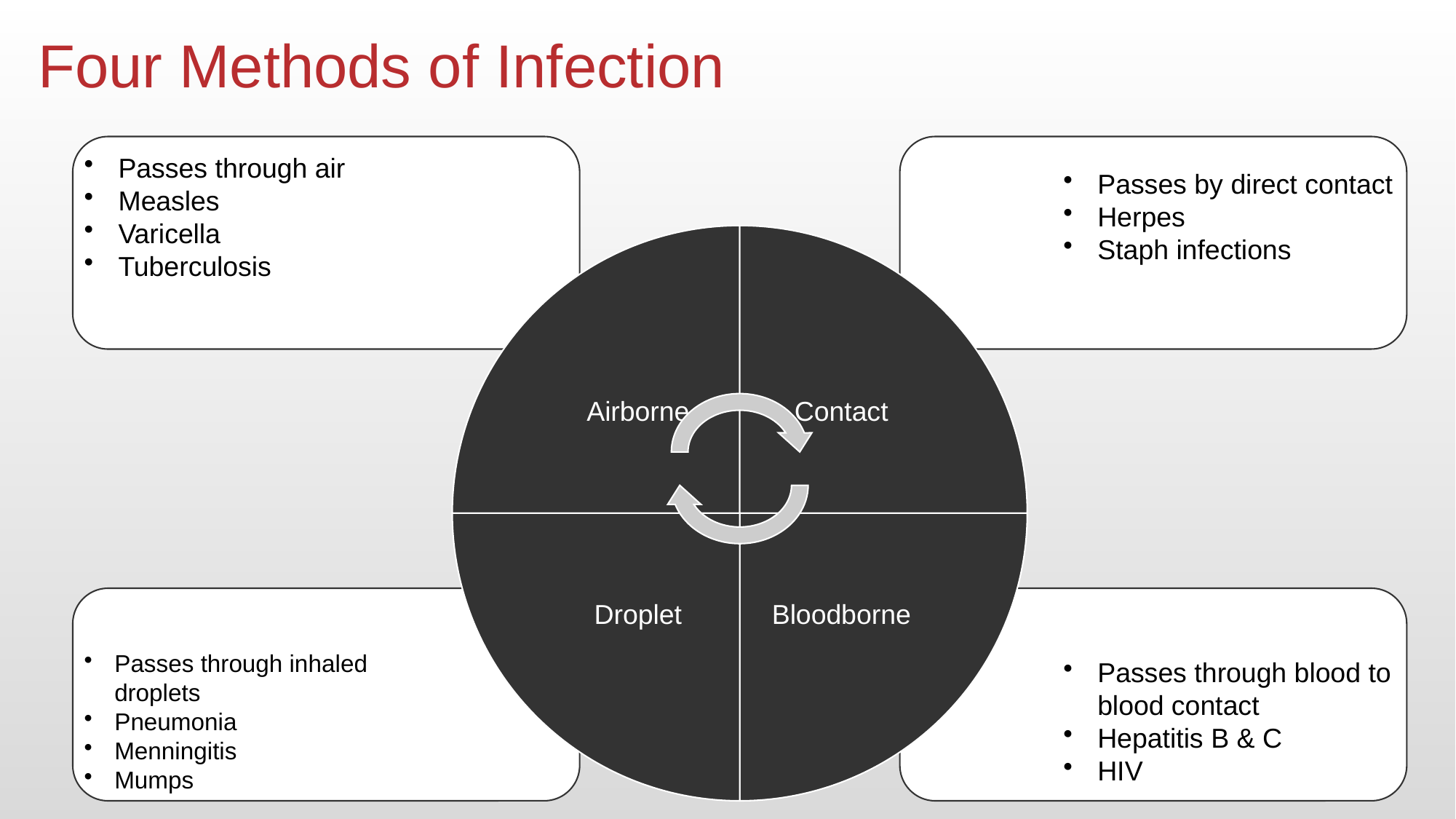

Four Methods of Infection
Airborne
Passes through air
Contact
Passes by direct contact
Bloodborne
Passes through blood to blood contact
Droplet
Passes through inhaled droplets
Measles
Varicella
Tuberculosis
Herpes
Staph infections
Pneumonia
Menningitis
Mumps
Hepatitis B & C
HIV